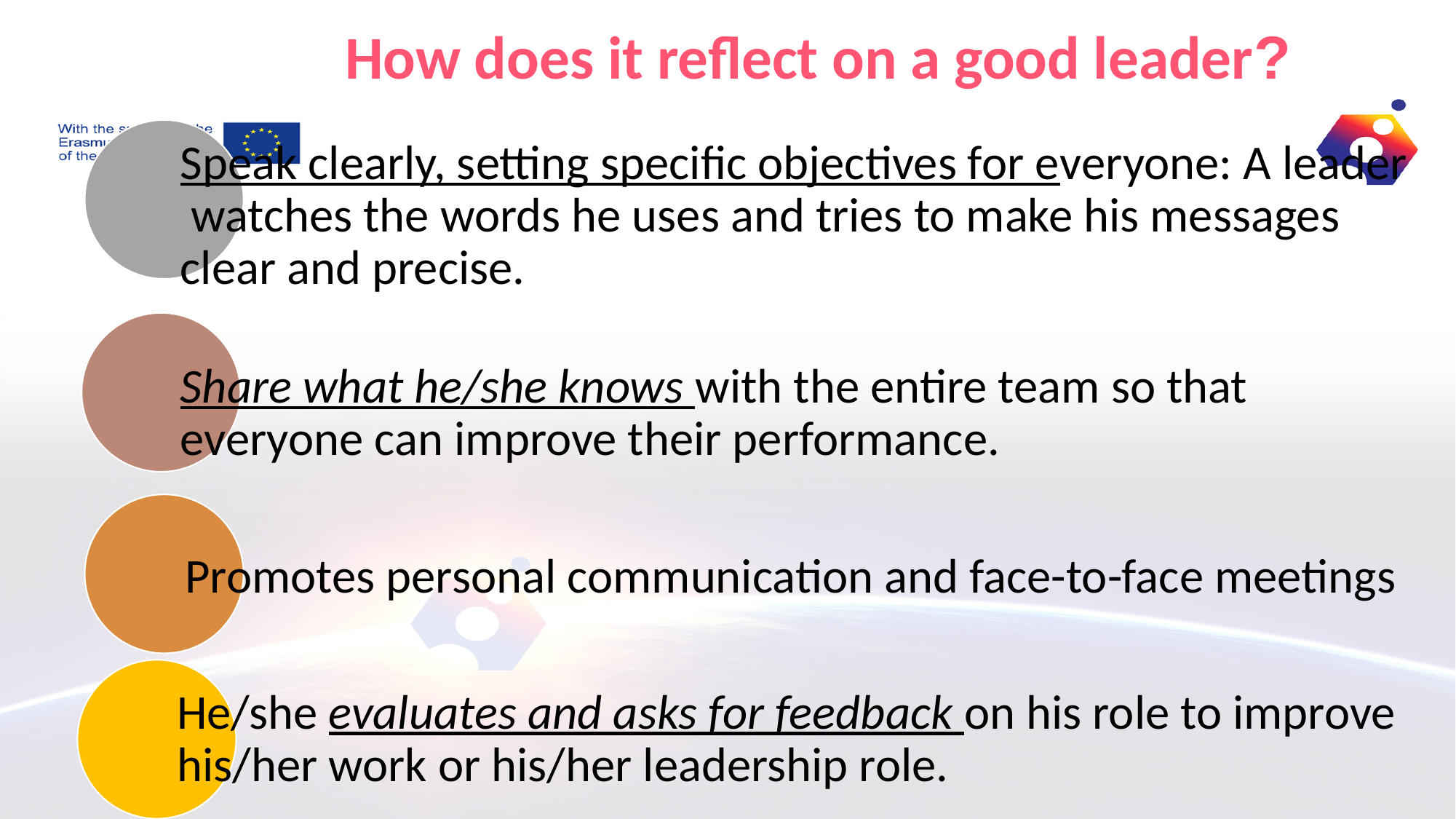

How does it reflect on a good leader?

Speak clearly, setting specific objectives for everyone: A leader  watches the words he uses and tries to make his messages clear and precise.

Share what he/she knows with the entire team so that everyone can improve their performance.

Promotes personal communication and face-to-face meetings

He/she evaluates and asks for feedback on his role to improve his/her work or his/her leadership role.